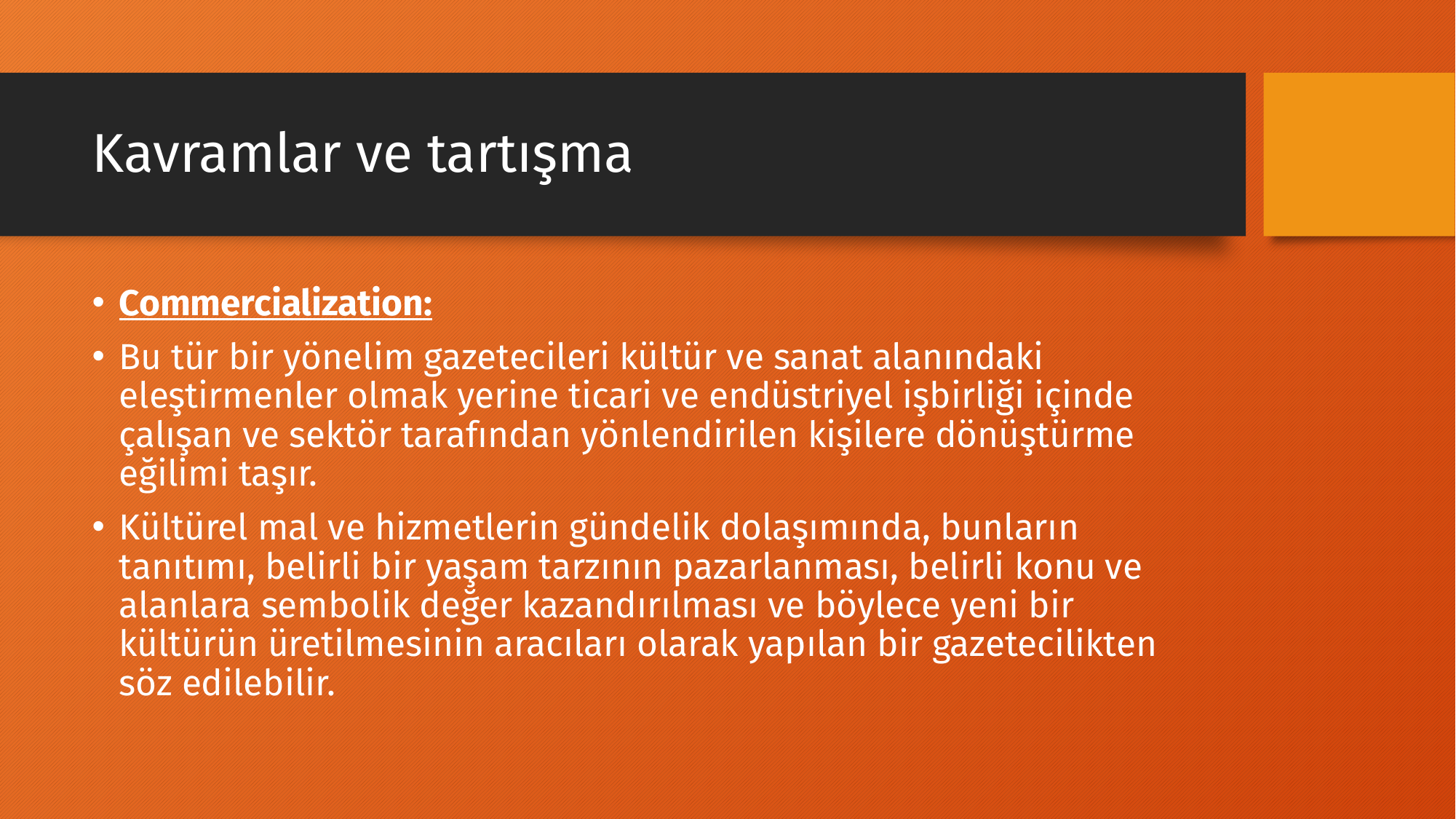

# Kavramlar ve tartışma
Commercialization:
Bu tür bir yönelim gazetecileri kültür ve sanat alanındaki eleştirmenler olmak yerine ticari ve endüstriyel işbirliği içinde çalışan ve sektör tarafından yönlendirilen kişilere dönüştürme eğilimi taşır.
Kültürel mal ve hizmetlerin gündelik dolaşımında, bunların tanıtımı, belirli bir yaşam tarzının pazarlanması, belirli konu ve alanlara sembolik değer kazandırılması ve böylece yeni bir kültürün üretilmesinin aracıları olarak yapılan bir gazetecilikten söz edilebilir.